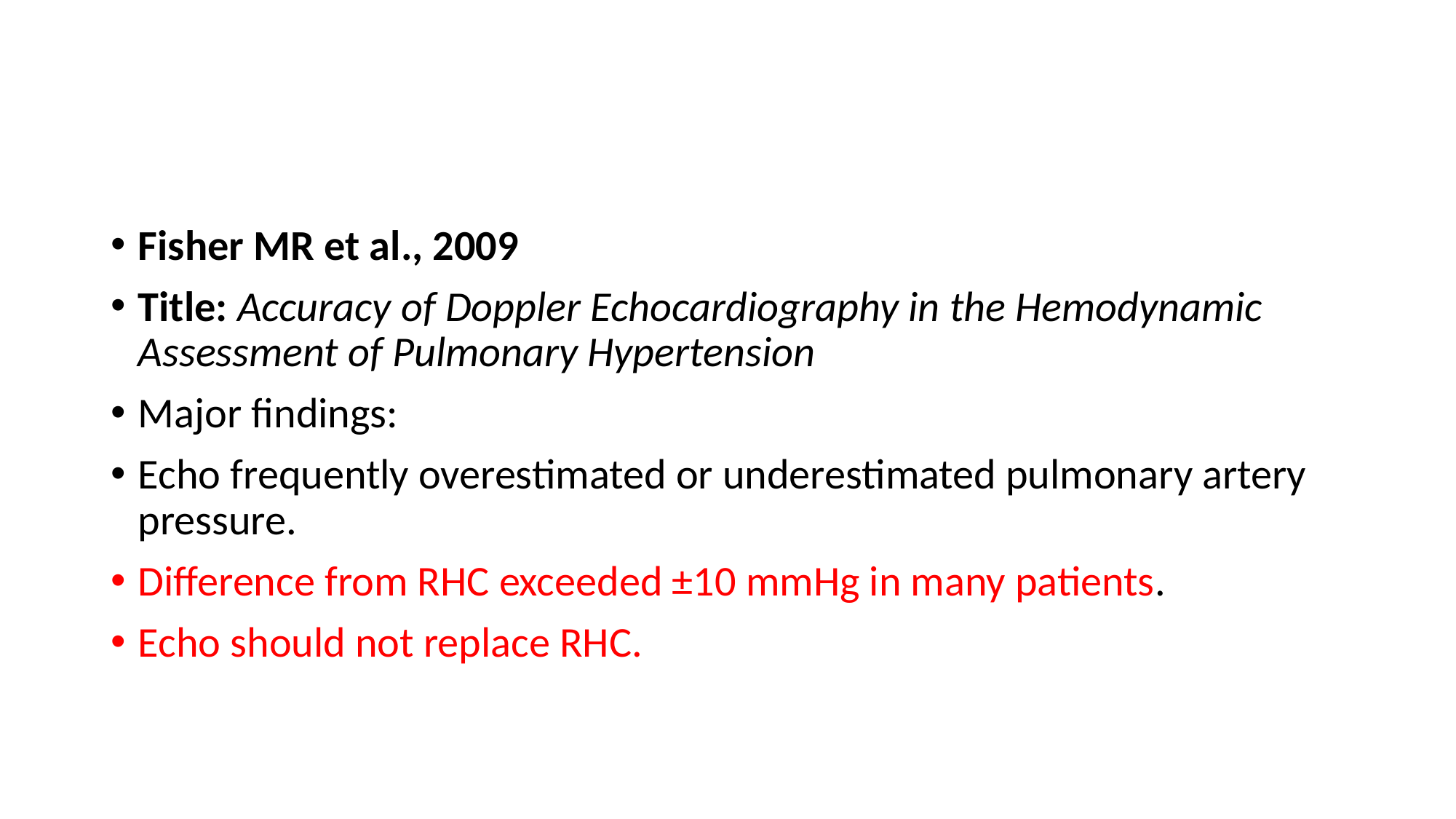

#
Fisher MR et al., 2009
Title: Accuracy of Doppler Echocardiography in the Hemodynamic Assessment of Pulmonary Hypertension
Major findings:
Echo frequently overestimated or underestimated pulmonary artery pressure.
Difference from RHC exceeded ±10 mmHg in many patients.
Echo should not replace RHC.